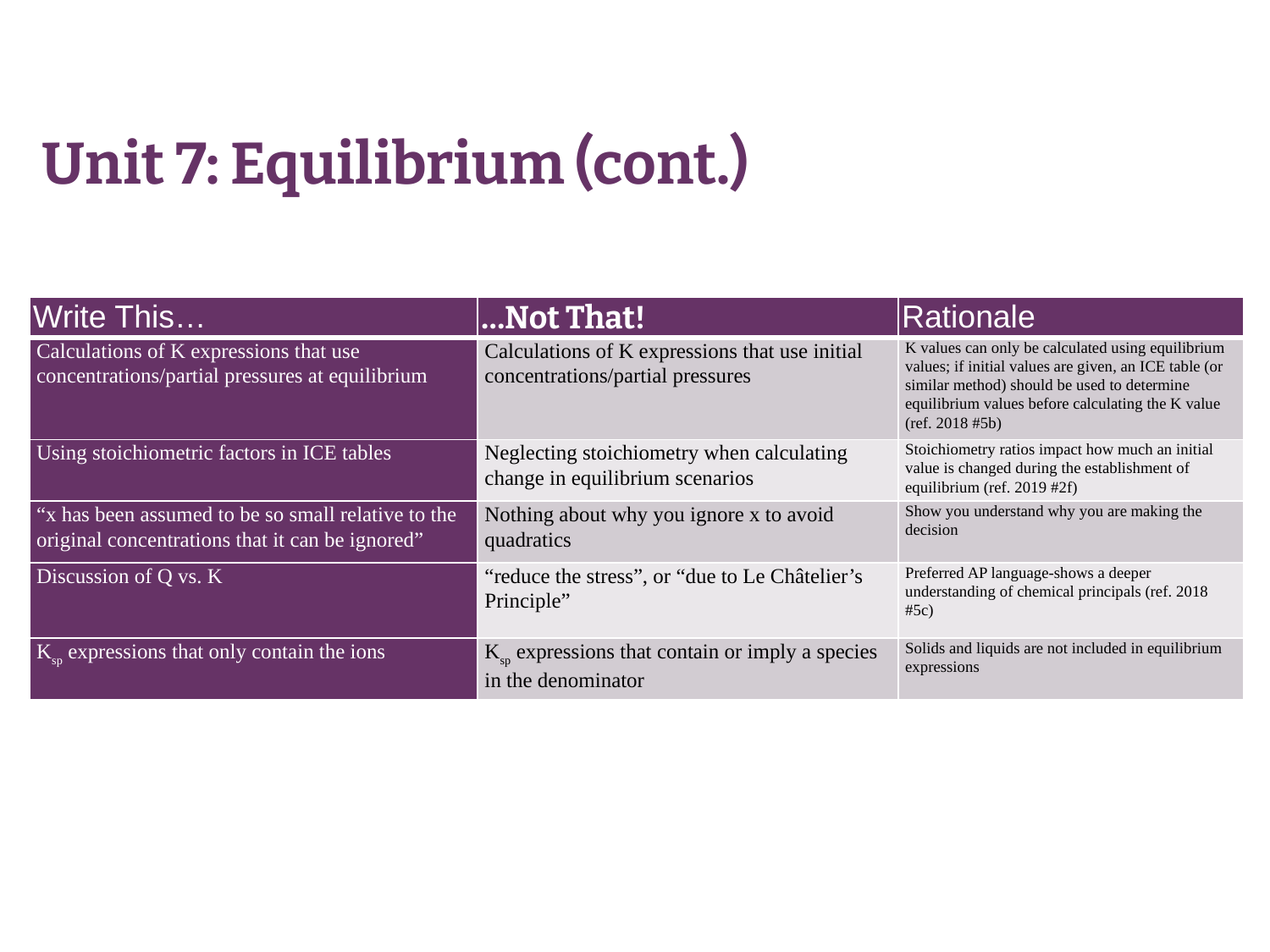

# Unit 7: Equilibrium (cont.)
| Write This… | …Not That! | Rationale |
| --- | --- | --- |
| Calculations of K expressions that use concentrations/partial pressures at equilibrium | Calculations of K expressions that use initial concentrations/partial pressures | K values can only be calculated using equilibrium values; if initial values are given, an ICE table (or similar method) should be used to determine equilibrium values before calculating the K value (ref. 2018 #5b) |
| Using stoichiometric factors in ICE tables | Neglecting stoichiometry when calculating change in equilibrium scenarios | Stoichiometry ratios impact how much an initial value is changed during the establishment of equilibrium (ref. 2019 #2f) |
| “x has been assumed to be so small relative to the original concentrations that it can be ignored” | Nothing about why you ignore x to avoid quadratics | Show you understand why you are making the decision |
| Discussion of Q vs. K | “reduce the stress”, or “due to Le Châtelier’s Principle” | Preferred AP language-shows a deeper understanding of chemical principals (ref. 2018 #5c) |
| Ksp expressions that only contain the ions | Ksp expressions that contain or imply a species in the denominator | Solids and liquids are not included in equilibrium expressions |